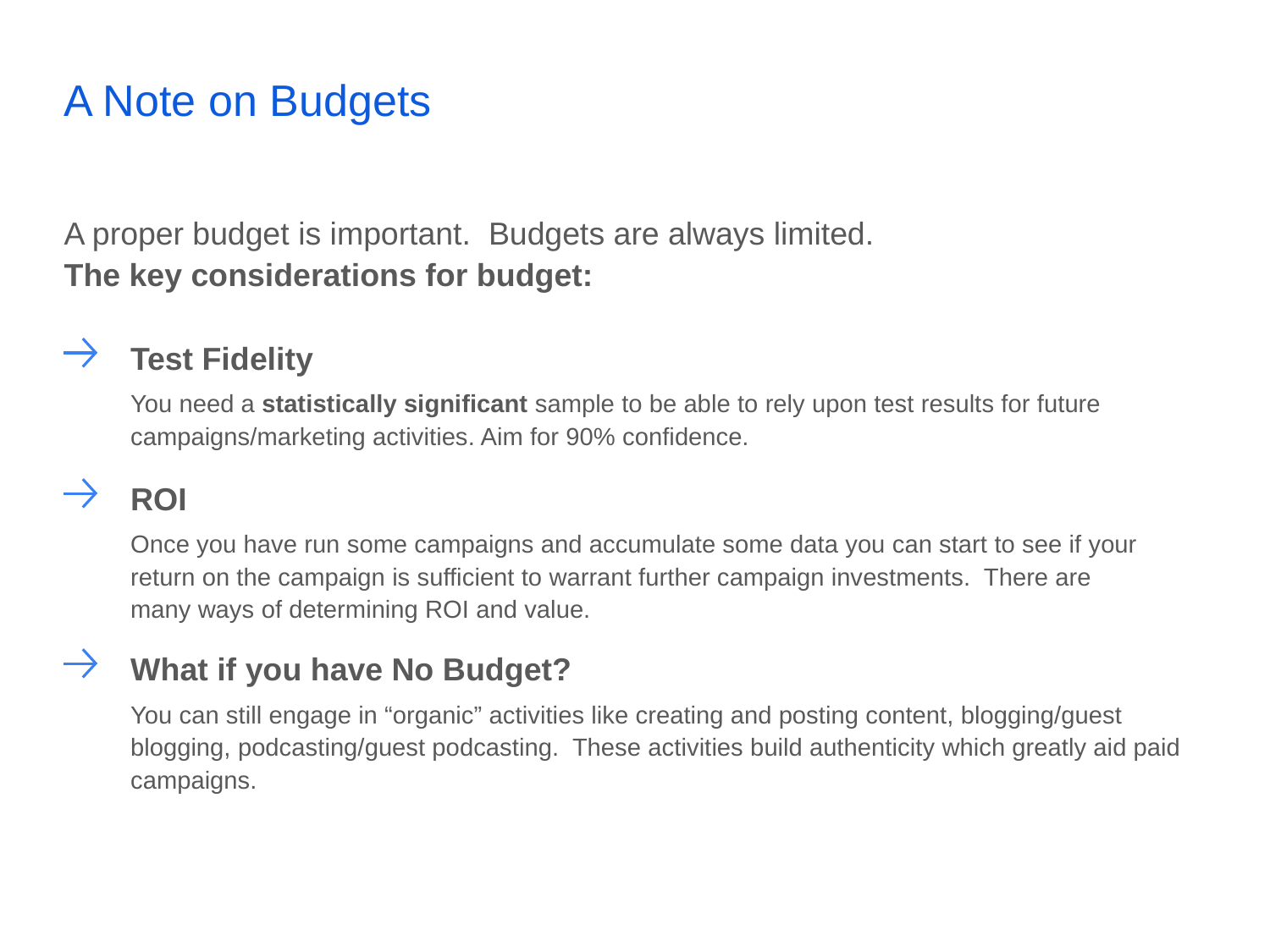

# A Note on Budgets
A proper budget is important.  Budgets are always limited.
The key considerations for budget:
Test Fidelity
You need a statistically significant sample to be able to rely upon test results for future campaigns/marketing activities. Aim for 90% confidence.
ROI
Once you have run some campaigns and accumulate some data you can start to see if your return on the campaign is sufficient to warrant further campaign investments.  There are many ways of determining ROI and value.
What if you have No Budget?
You can still engage in “organic” activities like creating and posting content, blogging/guest blogging, podcasting/guest podcasting.  These activities build authenticity which greatly aid paid campaigns.